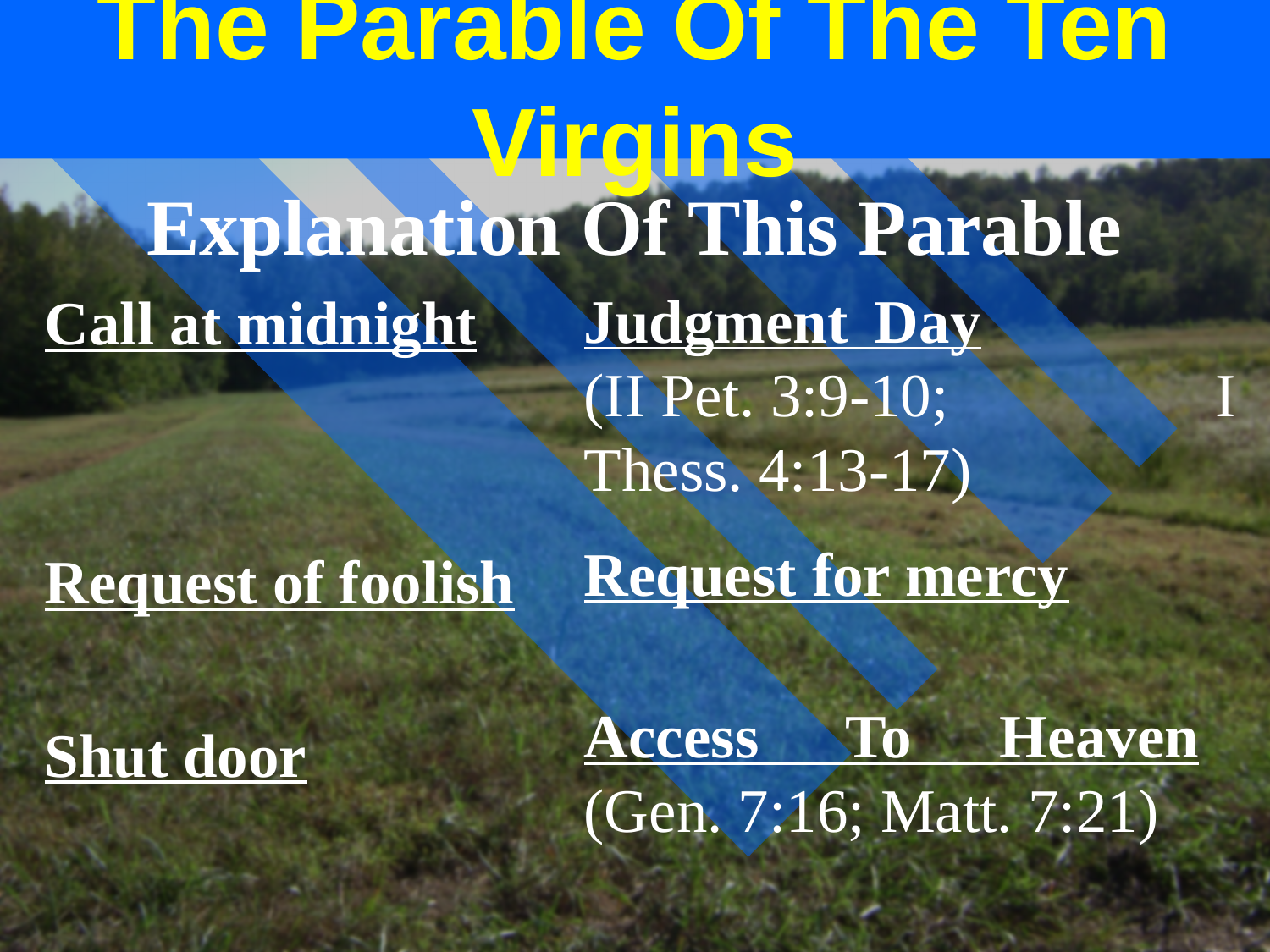

# The Parable Of The Ten Virgins
Explanation Of This Parable
Call at midnight

Request of foolish

Shut door
Judgment Day	      (II Pet. 3:9-10;		        I Thess. 4:13-17)
Request for mercy

Access To Heaven	 (Gen. 7:16; Matt. 7:21)